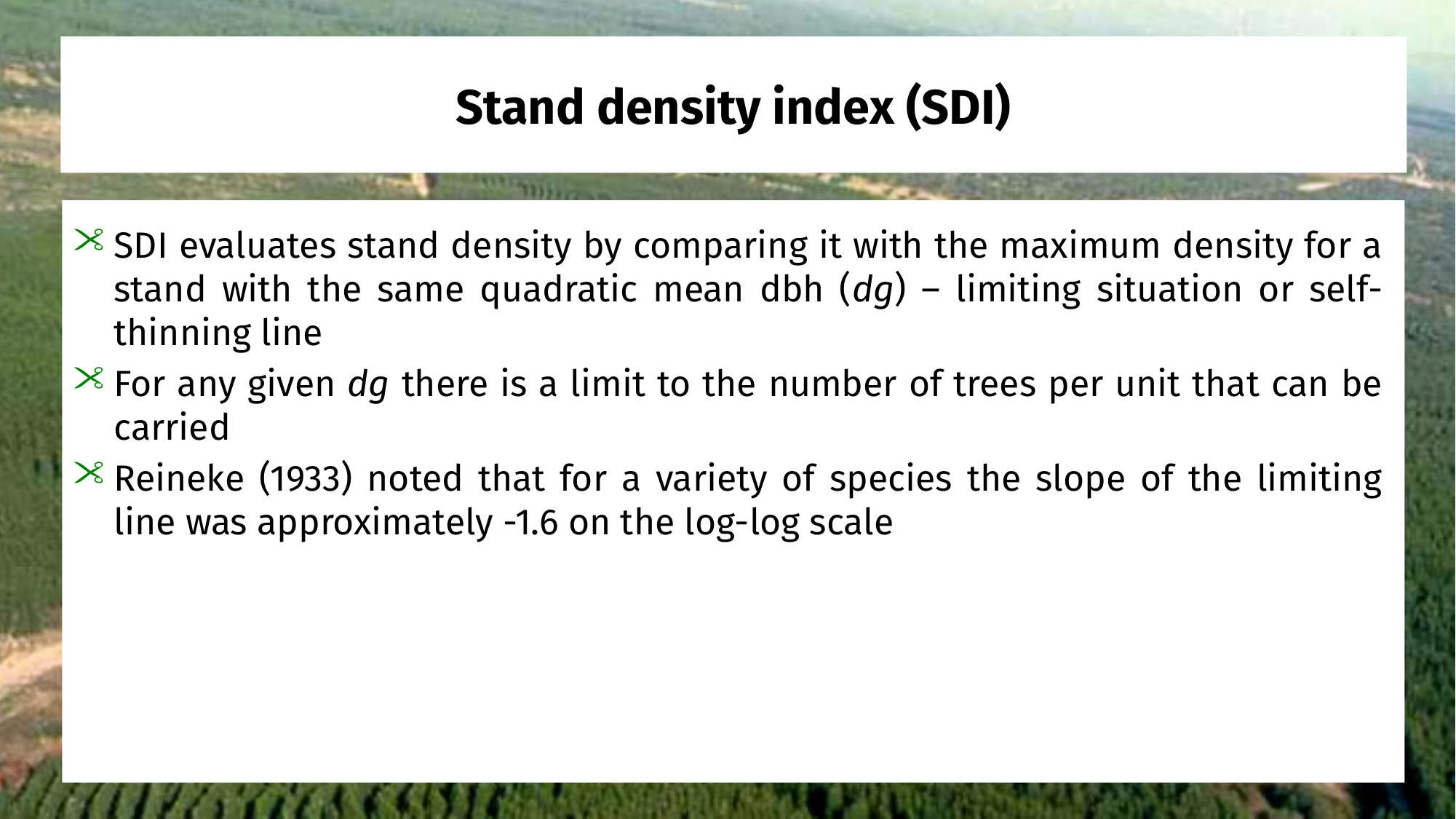

# Stand density index (SDI)
SDI evaluates stand density by comparing it with the maximum density for a stand with the same quadratic mean dbh (dg) – limiting situation or self-thinning line
For any given dg there is a limit to the number of trees per unit that can be carried
Reineke (1933) noted that for a variety of species the slope of the limiting line was approximately -1.6 on the log-log scale